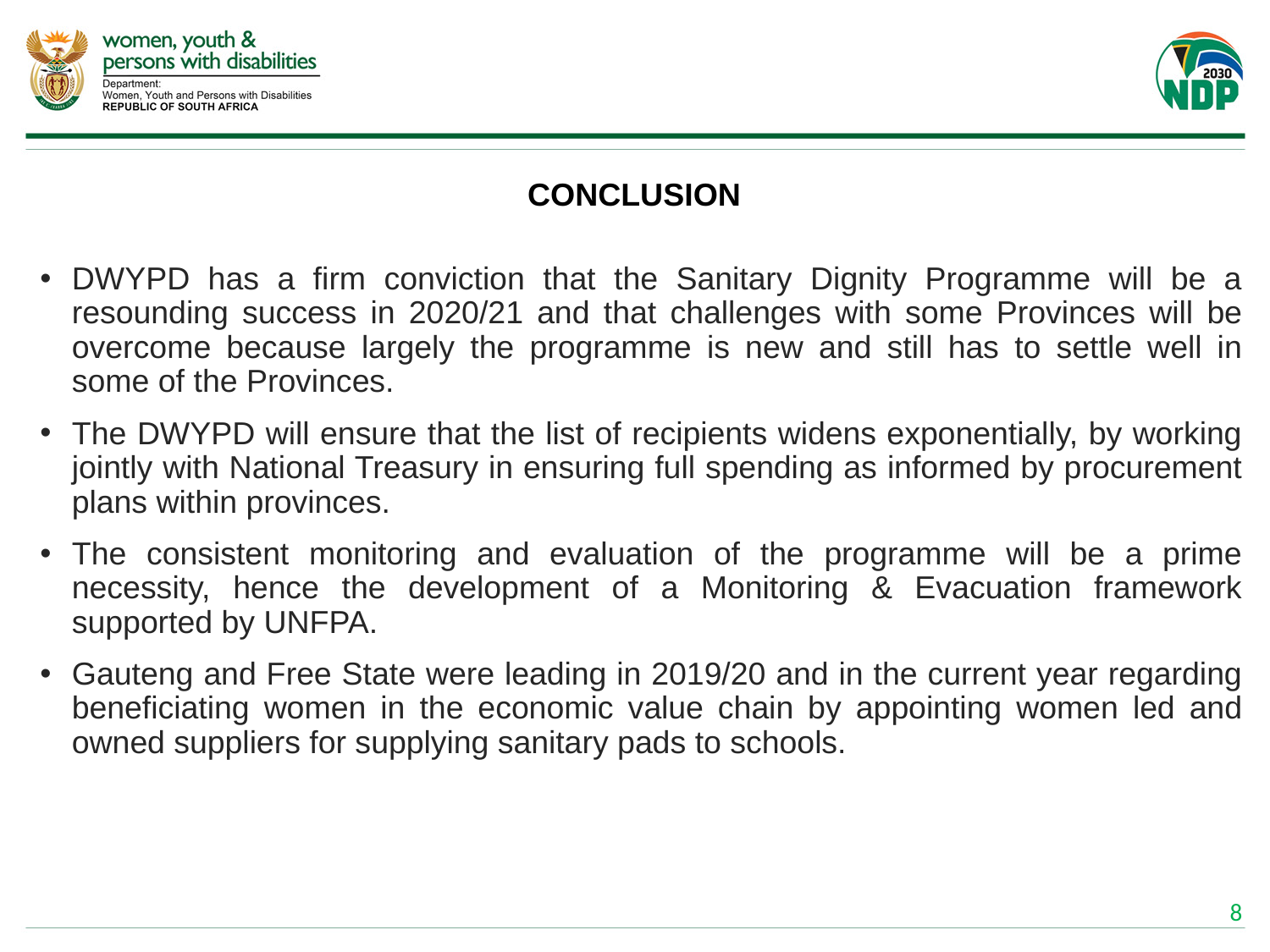

# CONCLUSION
DWYPD has a firm conviction that the Sanitary Dignity Programme will be a resounding success in 2020/21 and that challenges with some Provinces will be overcome because largely the programme is new and still has to settle well in some of the Provinces.
The DWYPD will ensure that the list of recipients widens exponentially, by working jointly with National Treasury in ensuring full spending as informed by procurement plans within provinces.
The consistent monitoring and evaluation of the programme will be a prime necessity, hence the development of a Monitoring & Evacuation framework supported by UNFPA.
Gauteng and Free State were leading in 2019/20 and in the current year regarding beneficiating women in the economic value chain by appointing women led and owned suppliers for supplying sanitary pads to schools.